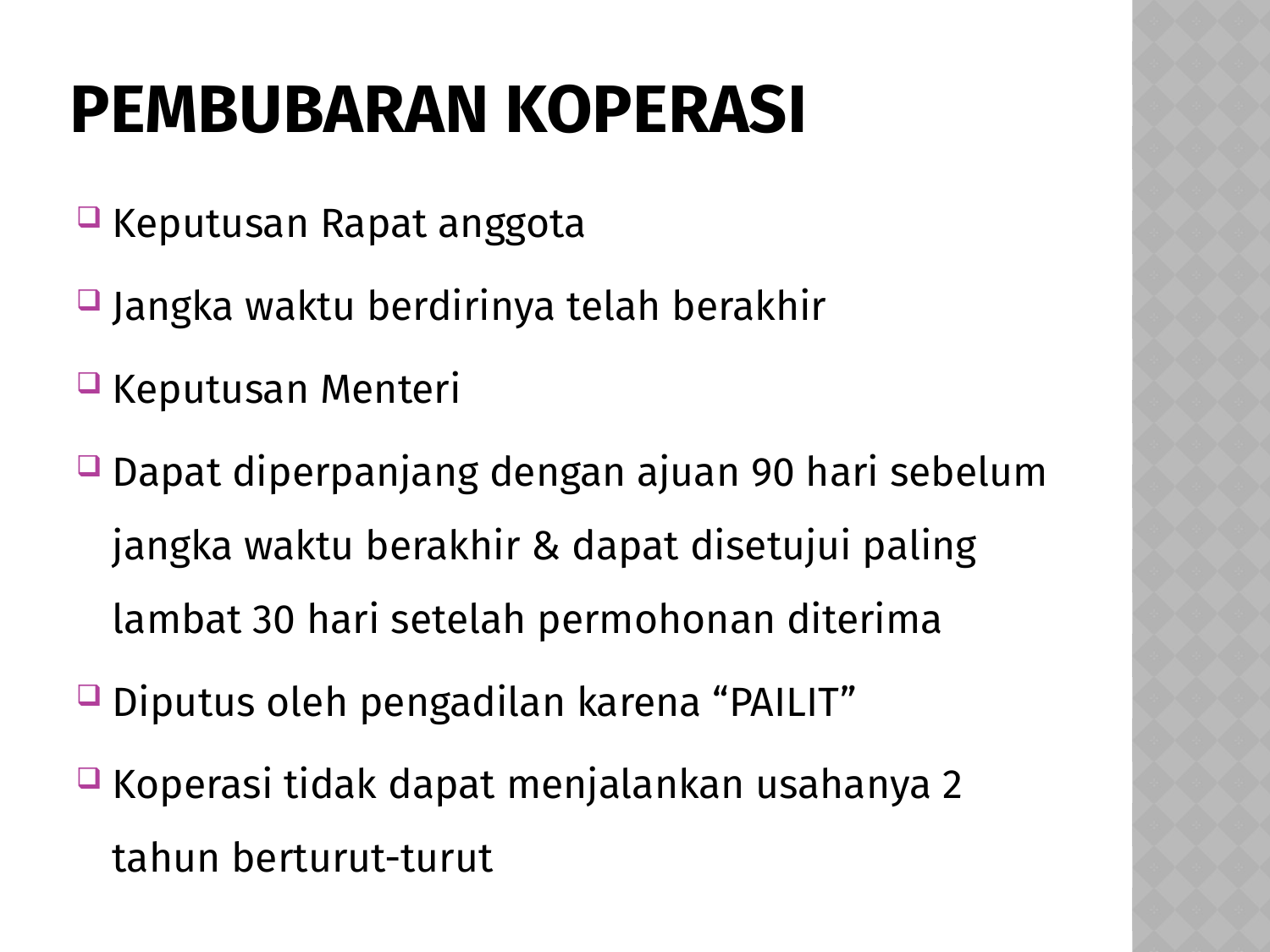

# Pembubaran Koperasi
Keputusan Rapat anggota
Jangka waktu berdirinya telah berakhir
Keputusan Menteri
Dapat diperpanjang dengan ajuan 90 hari sebelum jangka waktu berakhir & dapat disetujui paling lambat 30 hari setelah permohonan diterima
Diputus oleh pengadilan karena “PAILIT”
Koperasi tidak dapat menjalankan usahanya 2 tahun berturut-turut